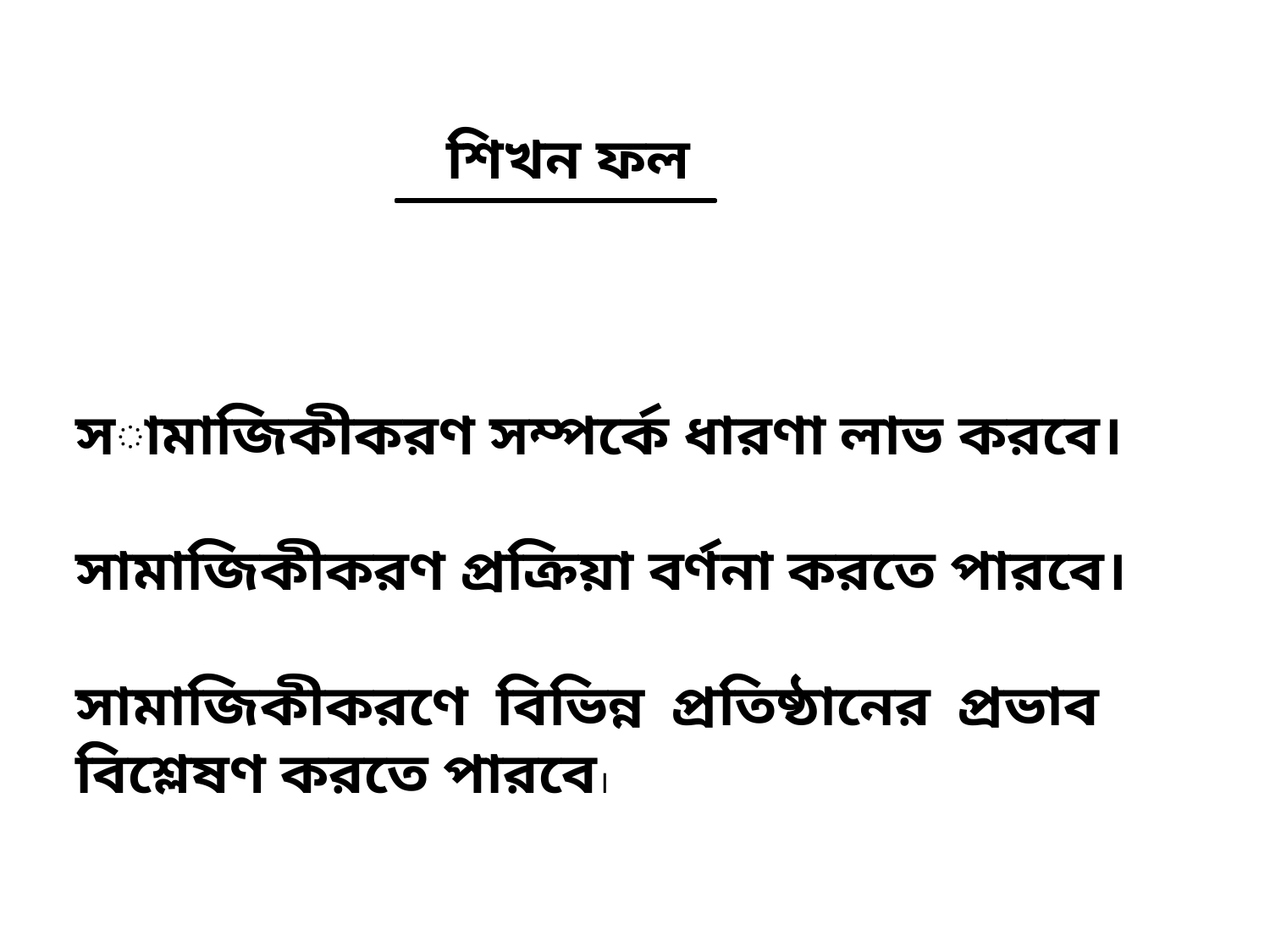

শিখন ফল

সামাজিকীকরণ সম্পর্কে ধারণা লাভ করবে।

সামাজিকীকরণ প্রক্রিয়া বর্ণনা করতে পারবে।

সামাজিকীকরণে বিভিন্ন প্রতিষ্ঠানের প্রভাব      বিশ্লেষণ করতে পারবে।